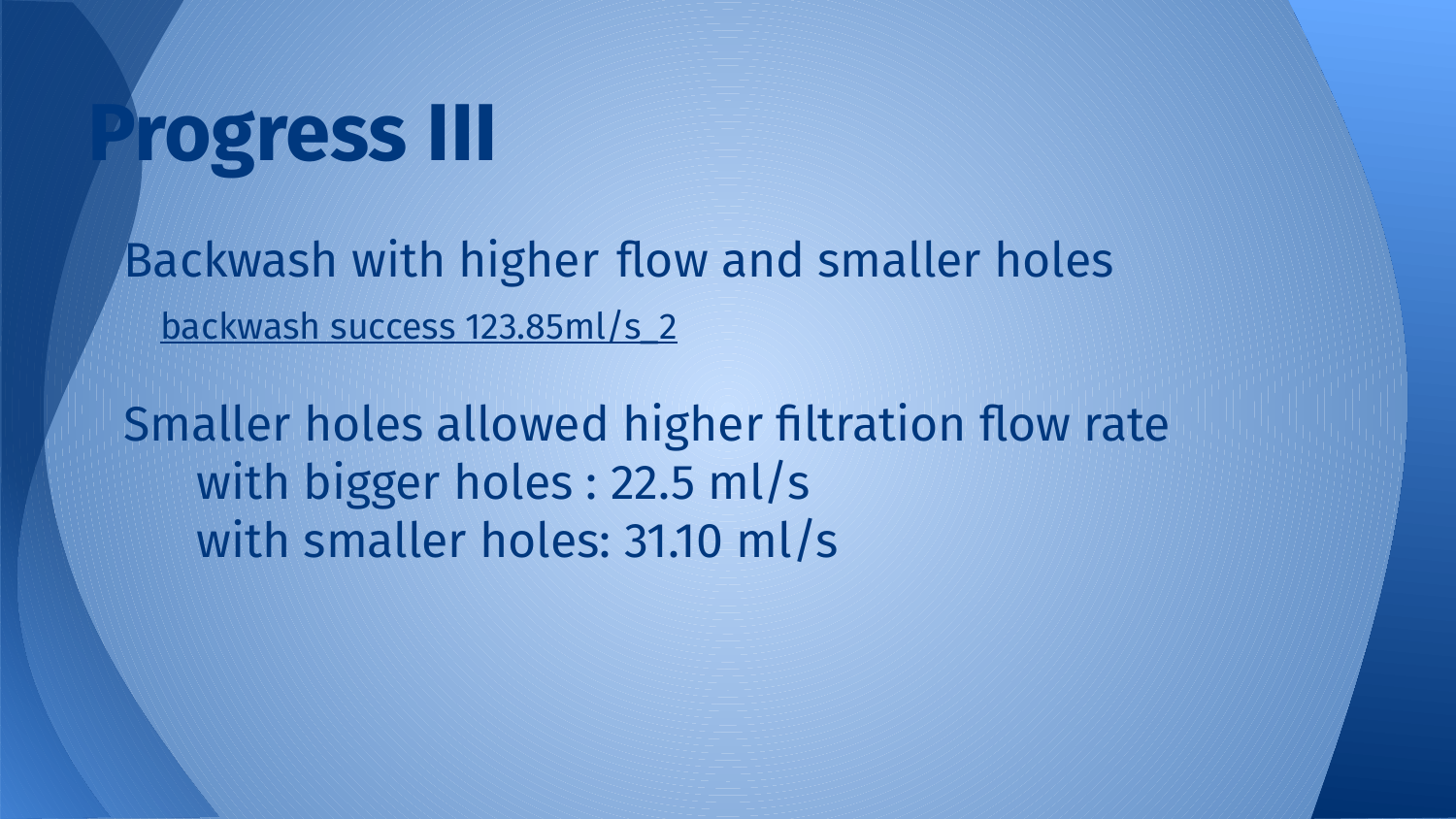

# Progress III
Backwash with higher flow and smaller holes
	backwash success 123.85ml/s_2

Smaller holes allowed higher filtration flow rate
with bigger holes : 22.5 ml/s
with smaller holes: 31.10 ml/s